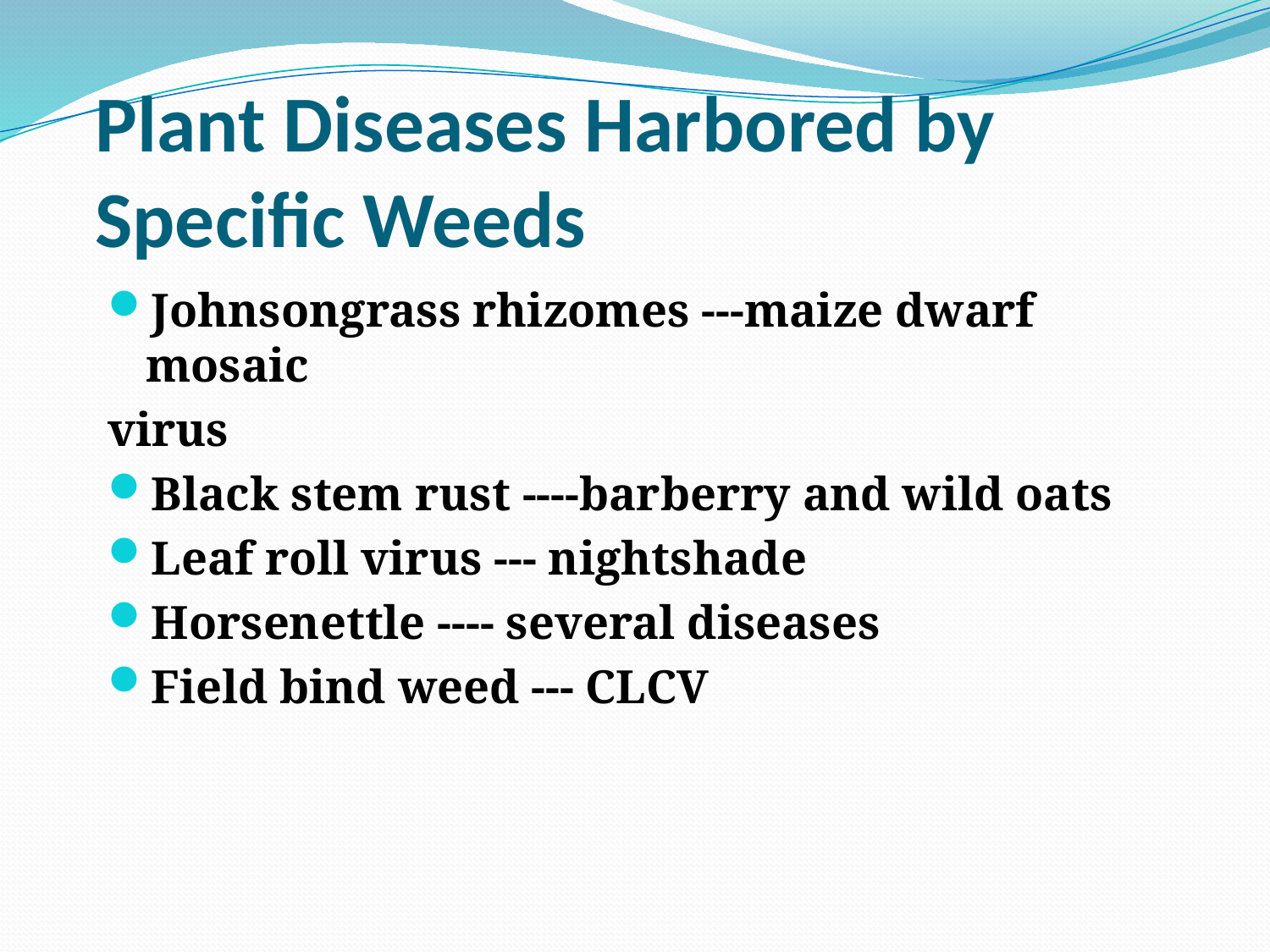

# Plant Diseases Harbored by Specific Weeds
Johnsongrass rhizomes ---maize dwarf mosaic
virus
Black stem rust ----barberry and wild oats
Leaf roll virus --- nightshade
Horsenettle ---- several diseases
Field bind weed --- CLCV